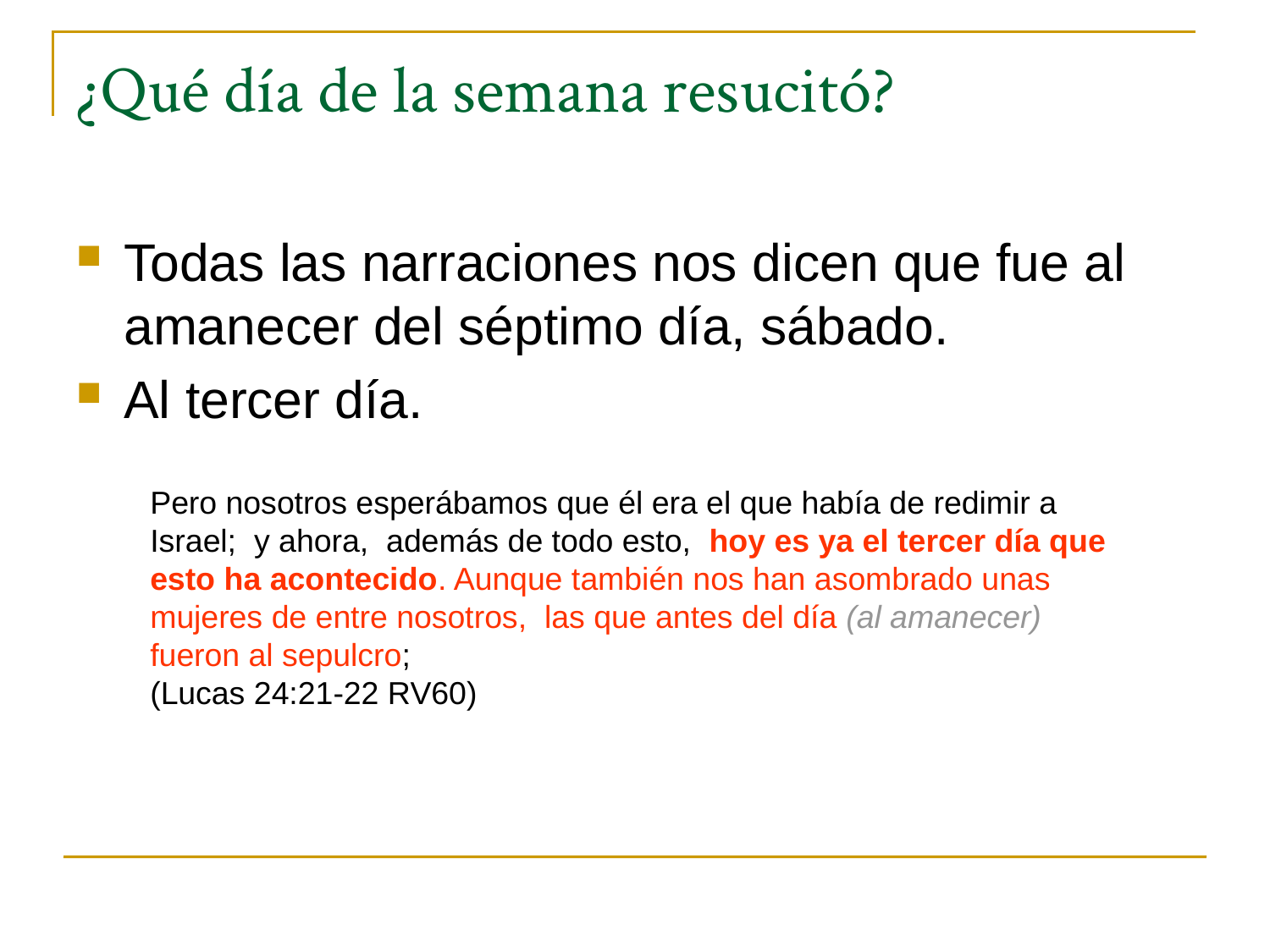

# ¿Qué día de la semana resucitó?
Todas las narraciones nos dicen que fue al amanecer del séptimo día, sábado.
Al tercer día.
Pero nosotros esperábamos que él era el que había de redimir a Israel;  y ahora,  además de todo esto,  hoy es ya el tercer día que esto ha acontecido. Aunque también nos han asombrado unas mujeres de entre nosotros,  las que antes del día (al amanecer)  fueron al sepulcro;
(Lucas 24:21-22 RV60)